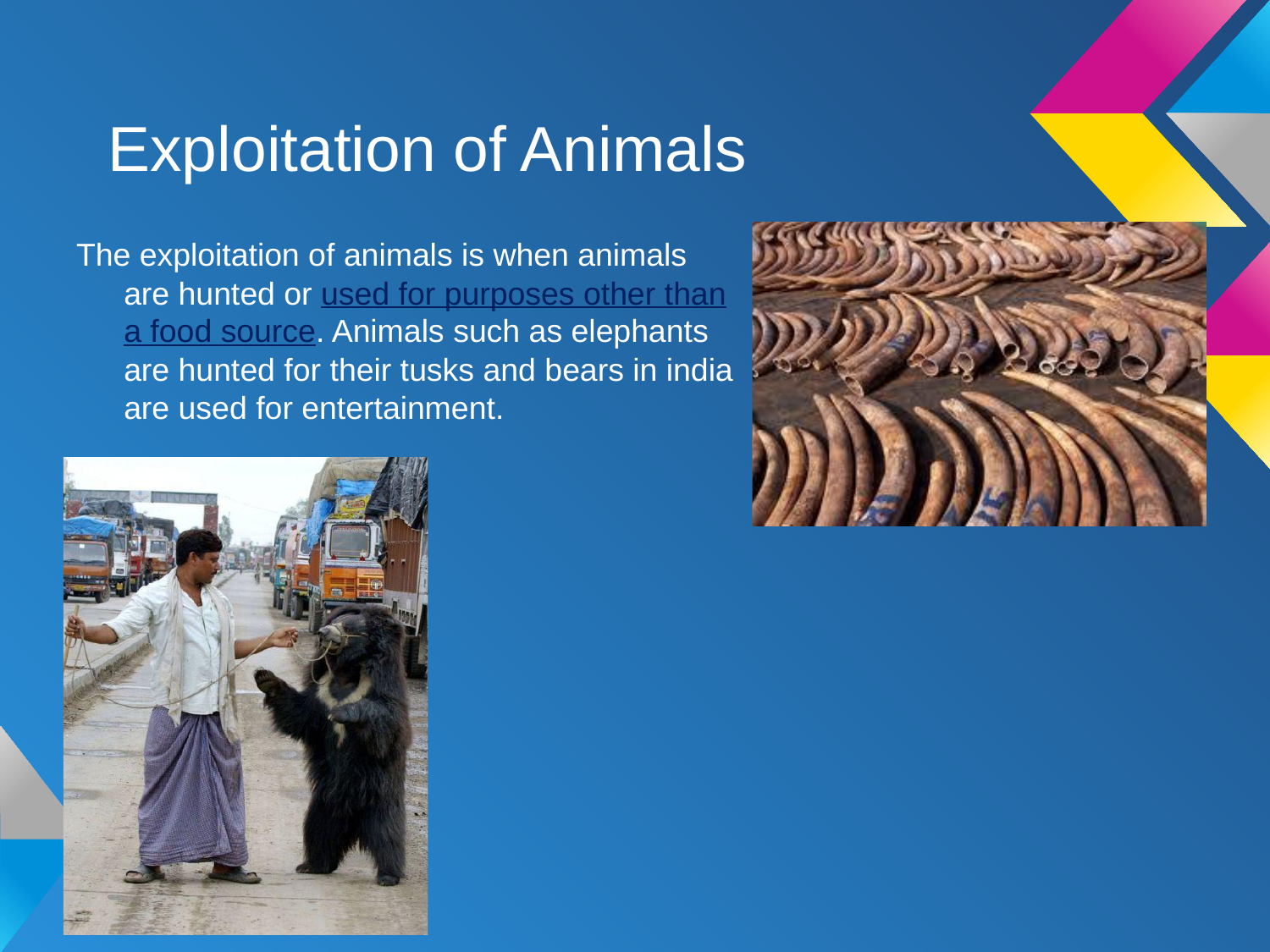

# Exploitation of Animals
The exploitation of animals is when animals are hunted or used for purposes other than a food source. Animals such as elephants are hunted for their tusks and bears in india are used for entertainment.